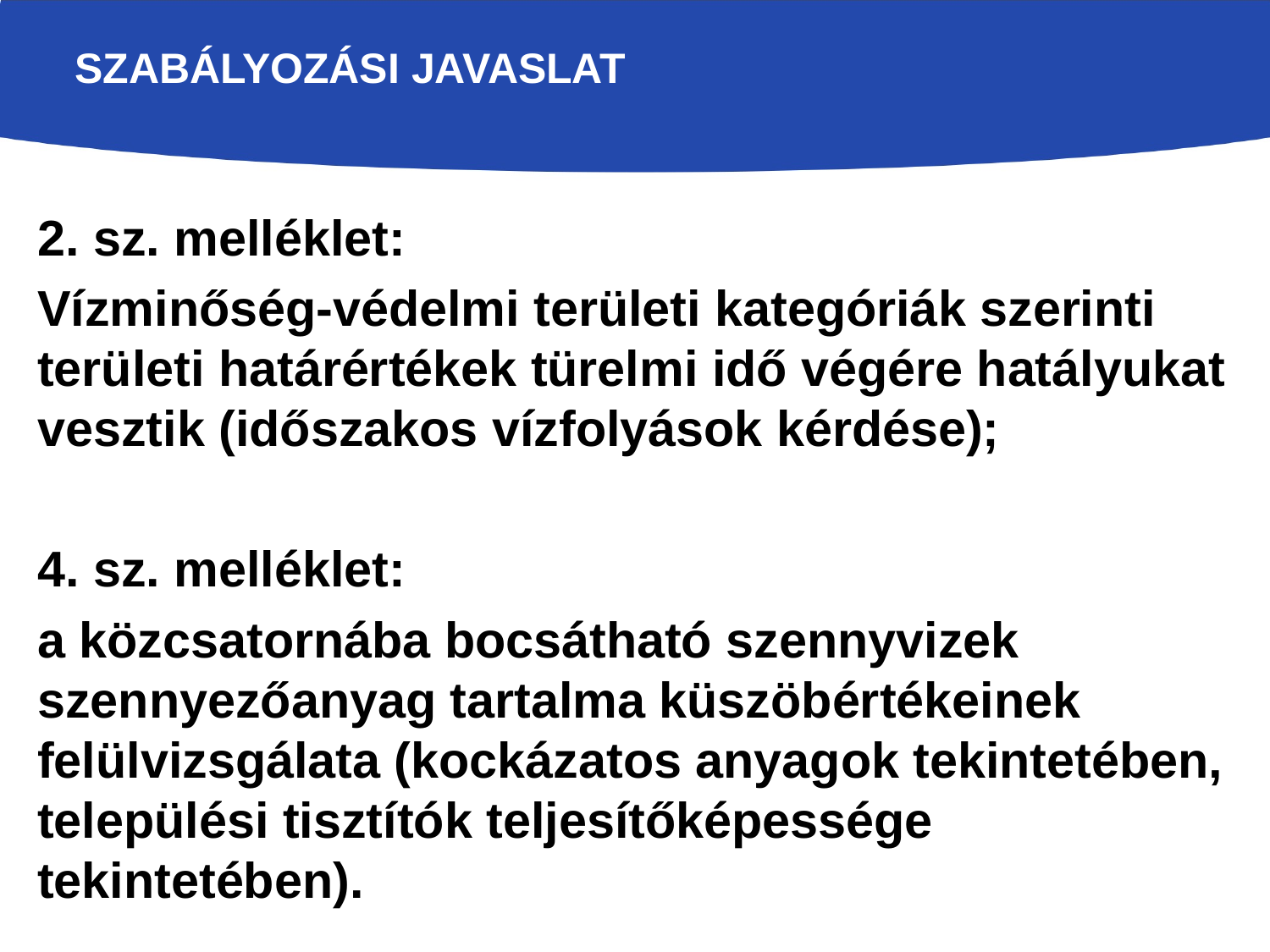

# Szabályozási javaslat
2. sz. melléklet:
Vízminőség-védelmi területi kategóriák szerinti területi határértékek türelmi idő végére hatályukat vesztik (időszakos vízfolyások kérdése);

4. sz. melléklet:
a közcsatornába bocsátható szennyvizek szennyezőanyag tartalma küszöbértékeinek felülvizsgálata (kockázatos anyagok tekintetében, települési tisztítók teljesítőképessége tekintetében).